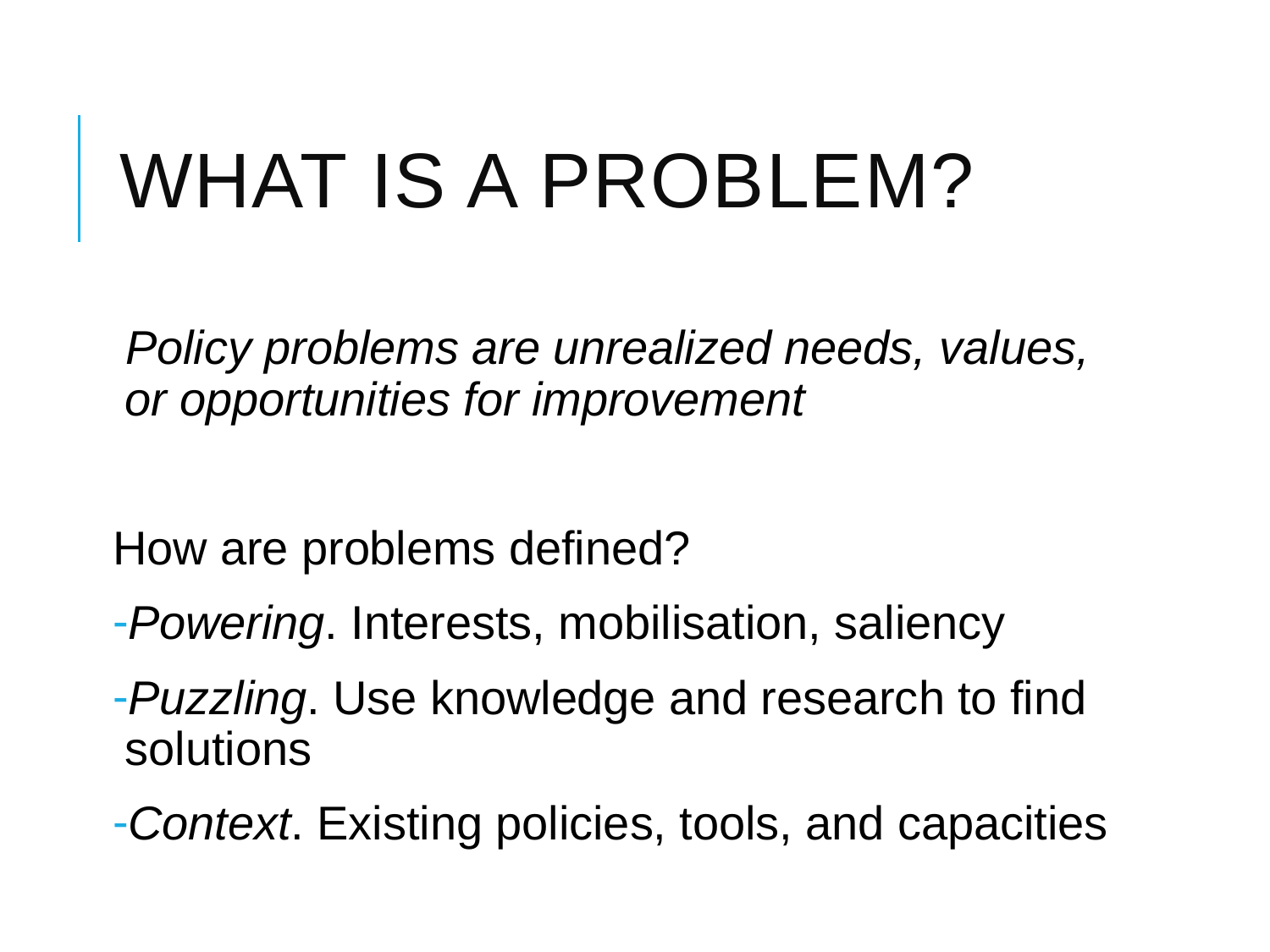

# What is a problem?
Policy problems are unrealized needs, values, or opportunities for improvement

How are problems defined?
Powering. Interests, mobilisation, saliency
Puzzling. Use knowledge and research to find solutions
Context. Existing policies, tools, and capacities